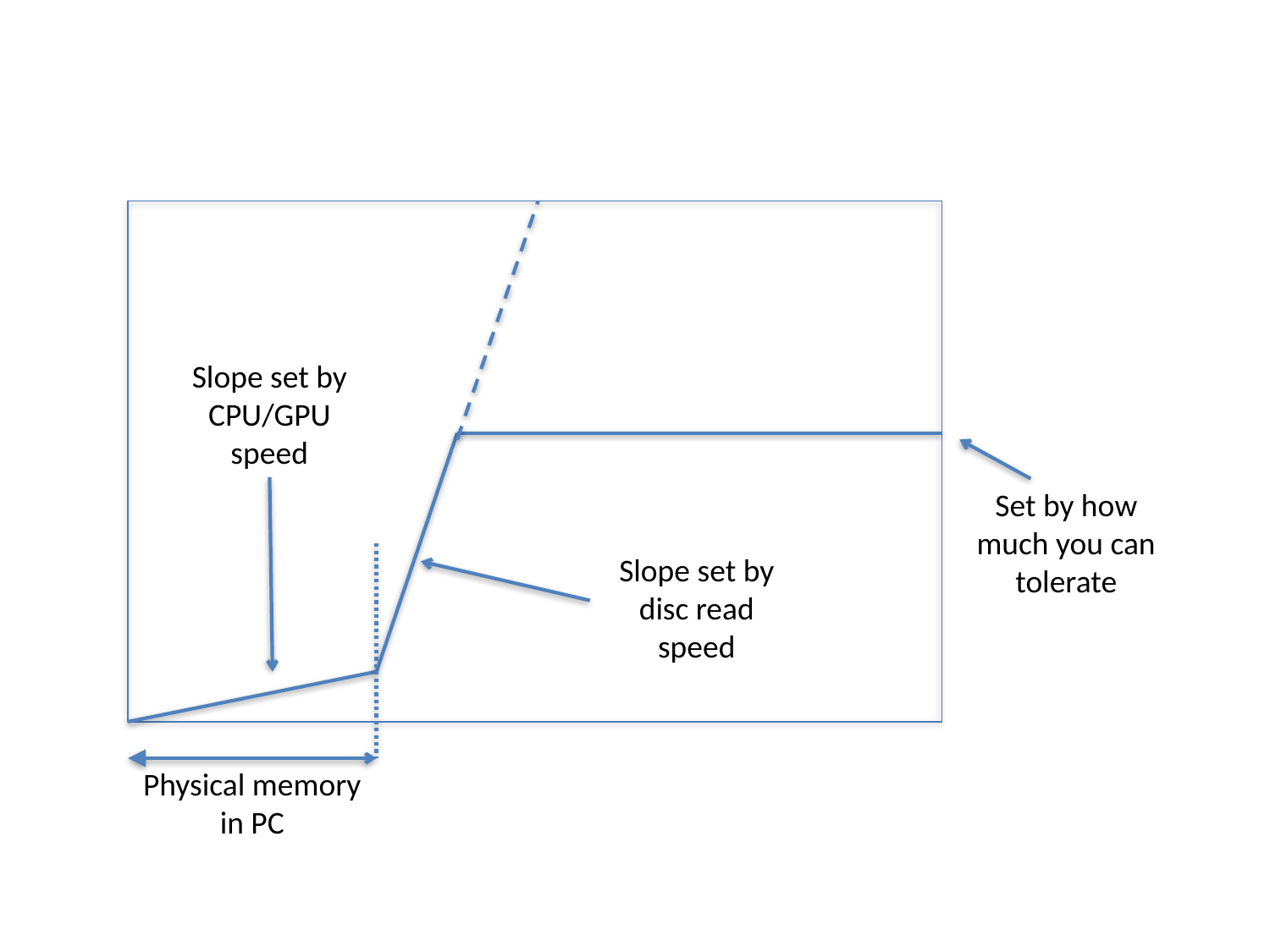

#

Slope set by CPU/GPU speed
Set by how much you can tolerate
Slope set by disc read speed
Physical memory in PC